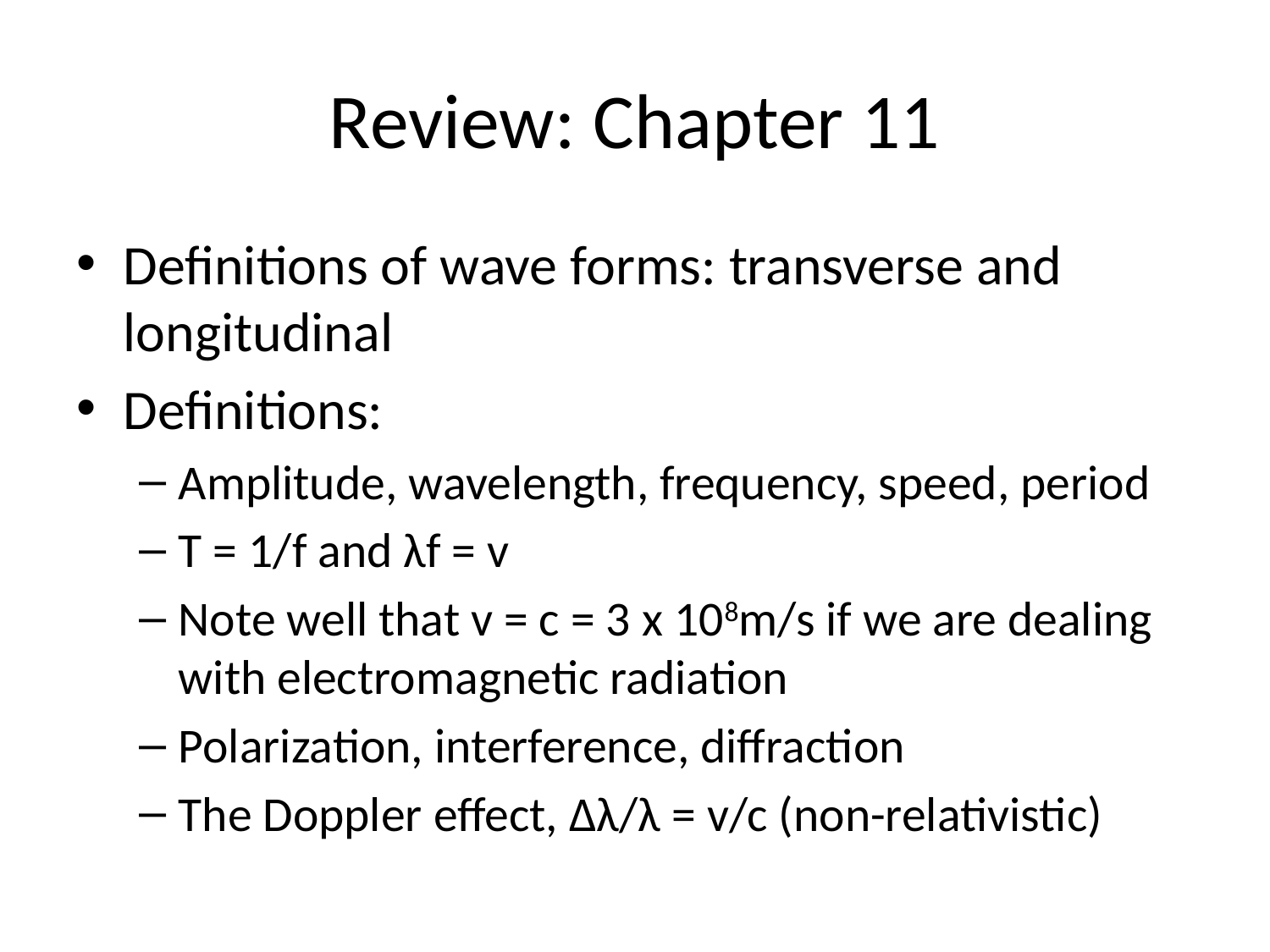

# Review: Chapter 11
Definitions of wave forms: transverse and longitudinal
Definitions:
Amplitude, wavelength, frequency, speed, period
T = 1/f and λf = v
Note well that v = c = 3 x 108m/s if we are dealing with electromagnetic radiation
Polarization, interference, diffraction
The Doppler effect, Δλ/λ = v/c (non-relativistic)